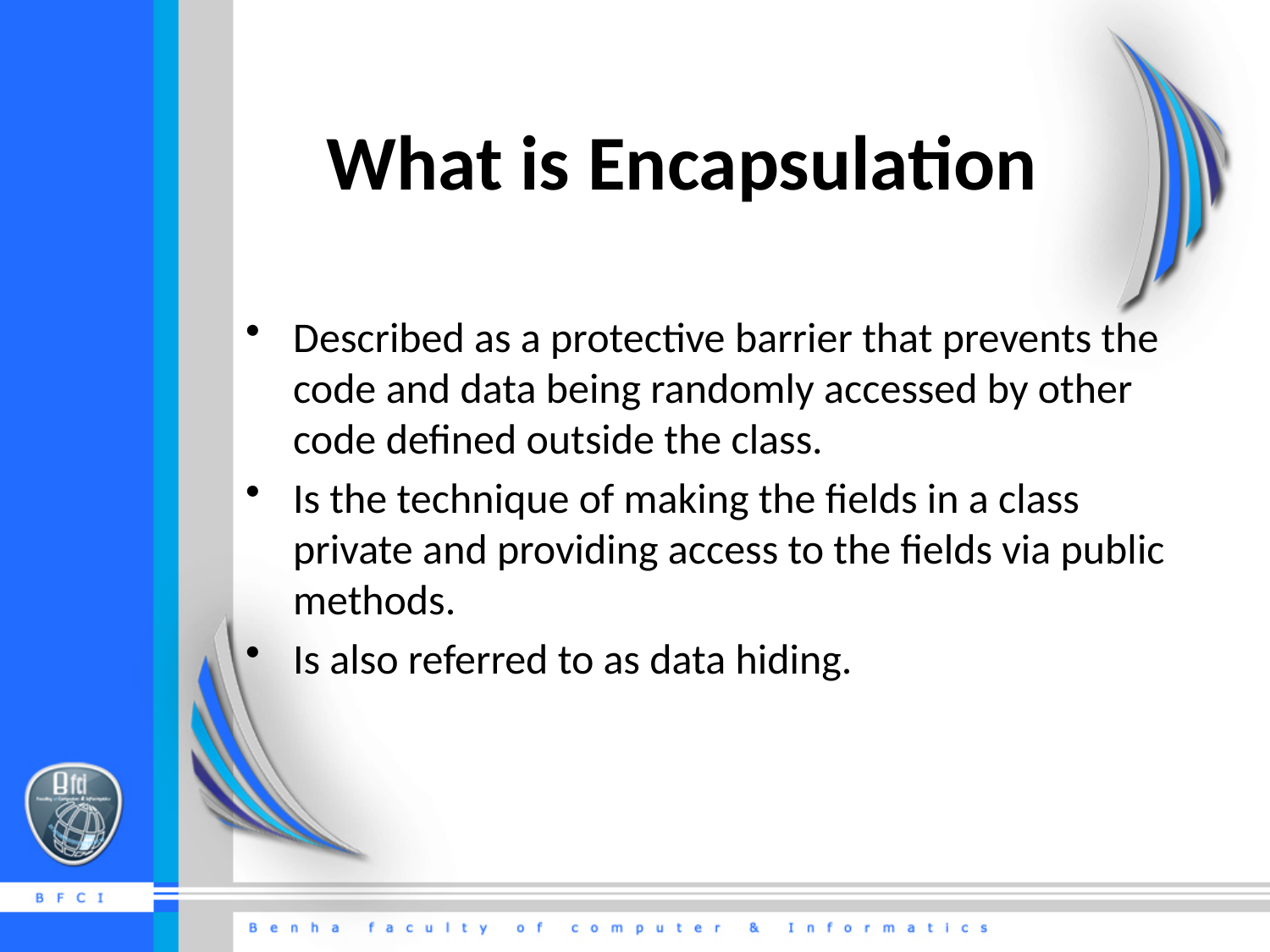

# What is Encapsulation
Described as a protective barrier that prevents the code and data being randomly accessed by other code defined outside the class.
Is the technique of making the fields in a class private and providing access to the fields via public methods.
Is also referred to as data hiding.